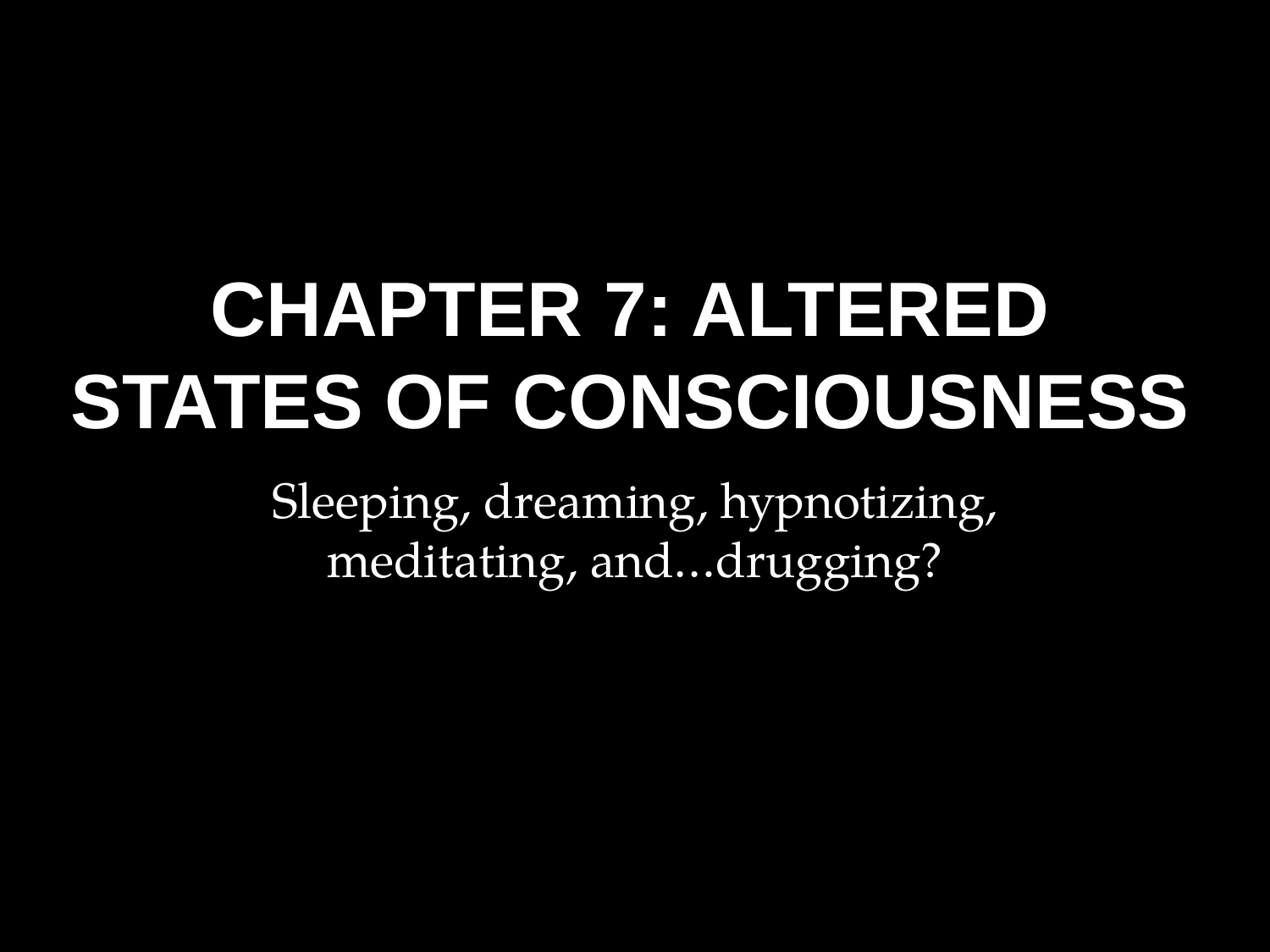

# CHAPTER 7: ALTERED STATES OF CONSCIOUSNESS
Sleeping, dreaming, hypnotizing, meditating, and…drugging?